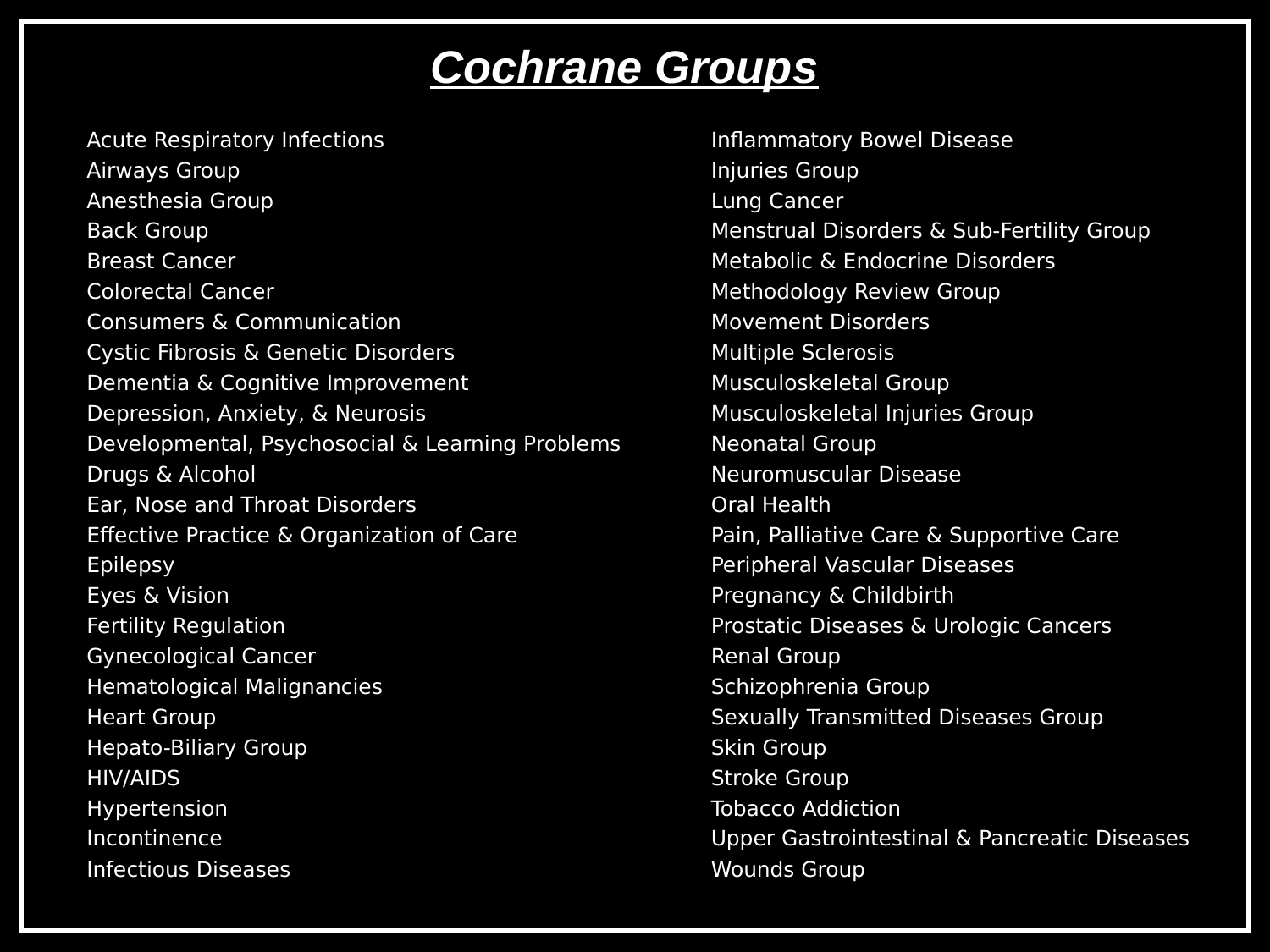

Cochrane Groups
Acute Respiratory Infections
Airways Group
Anesthesia Group
Back Group
Breast Cancer
Colorectal Cancer
Consumers & Communication
Cystic Fibrosis & Genetic Disorders
Dementia & Cognitive Improvement
Depression, Anxiety, & Neurosis
Developmental, Psychosocial & Learning Problems
Drugs & Alcohol
Ear, Nose and Throat Disorders
Effective Practice & Organization of Care
Epilepsy
Eyes & Vision
Fertility Regulation
Gynecological Cancer
Hematological Malignancies
Heart Group
Hepato-Biliary Group
HIV/AIDS
Hypertension
Incontinence
Infectious Diseases
Inflammatory Bowel Disease
Injuries Group
Lung Cancer
Menstrual Disorders & Sub-Fertility Group
Metabolic & Endocrine Disorders
Methodology Review Group
Movement Disorders
Multiple Sclerosis
Musculoskeletal Group
Musculoskeletal Injuries Group
Neonatal Group
Neuromuscular Disease
Oral Health
Pain, Palliative Care & Supportive Care
Peripheral Vascular Diseases
Pregnancy & Childbirth
Prostatic Diseases & Urologic Cancers
Renal Group
Schizophrenia Group
Sexually Transmitted Diseases Group
Skin Group
Stroke Group
Tobacco Addiction
Upper Gastrointestinal & Pancreatic Diseases
Wounds Group